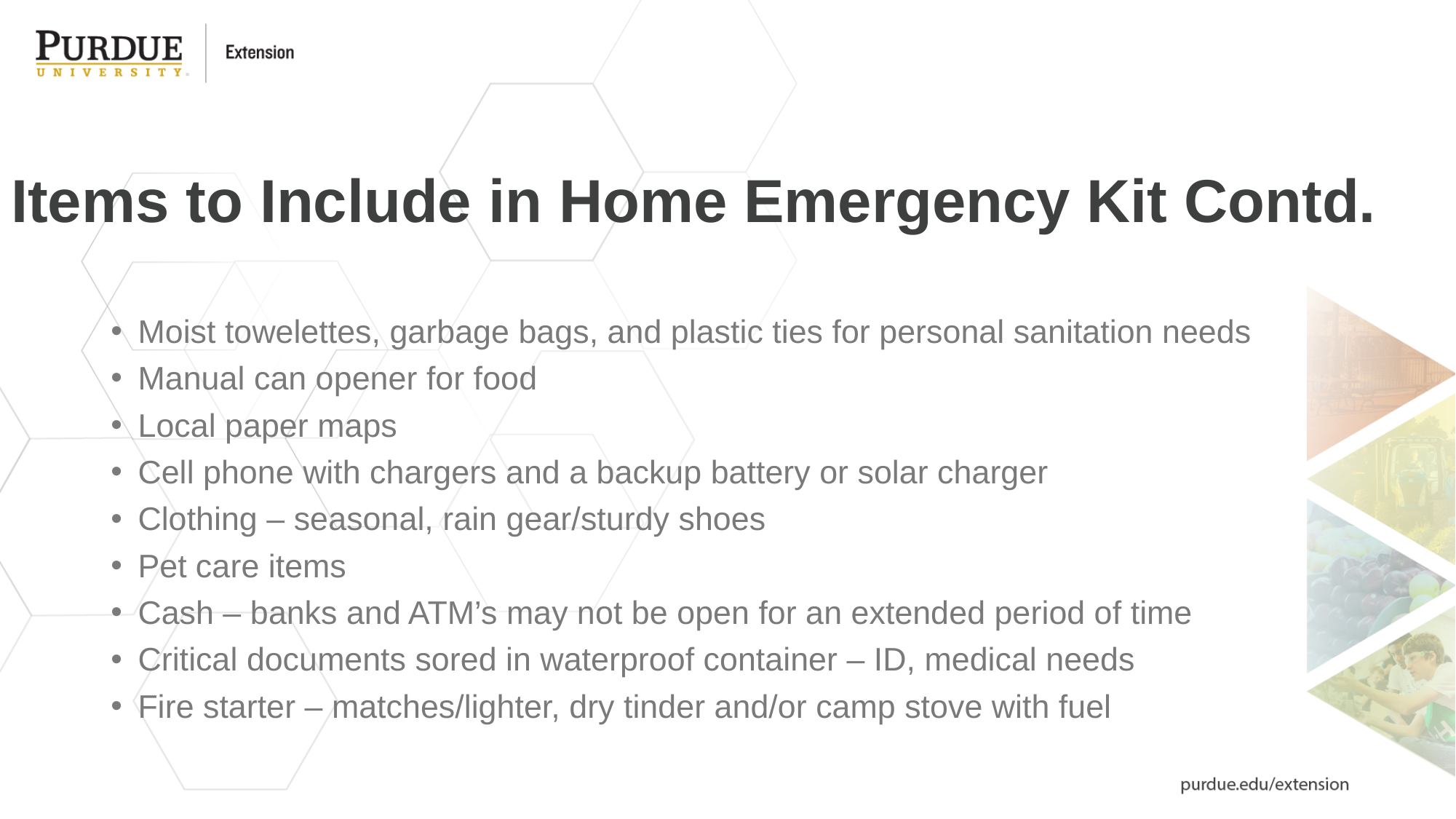

# Items to Include in Home Emergency Kit Contd.
Moist towelettes, garbage bags, and plastic ties for personal sanitation needs
Manual can opener for food
Local paper maps
Cell phone with chargers and a backup battery or solar charger
Clothing – seasonal, rain gear/sturdy shoes
Pet care items
Cash – banks and ATM’s may not be open for an extended period of time
Critical documents sored in waterproof container – ID, medical needs
Fire starter – matches/lighter, dry tinder and/or camp stove with fuel